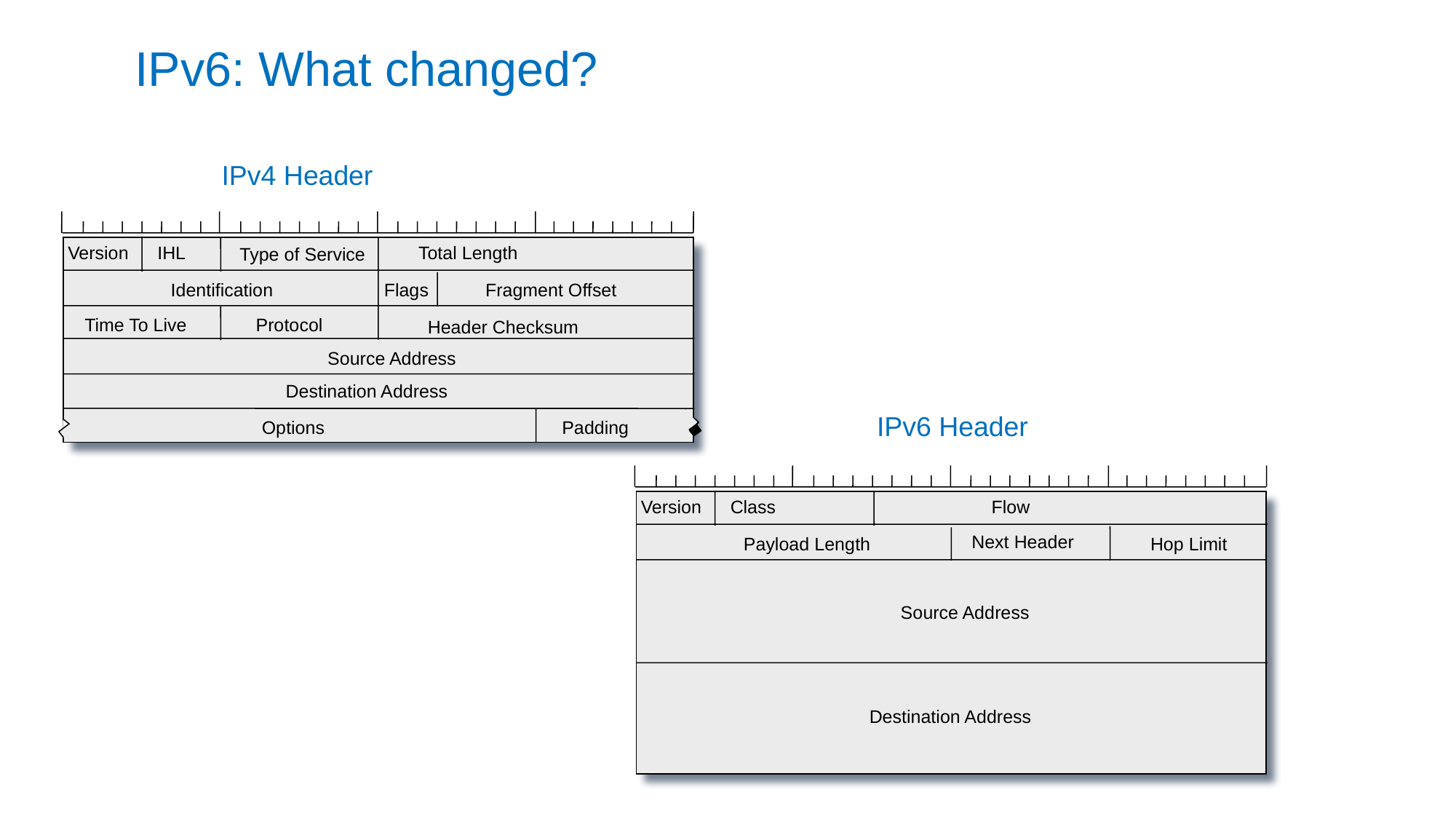

IPv6: What changed?
IPv4 Header

Version
IHL
Total Length

Type of Service

Identification
Flags
Fragment Offset

Time To Live
Protocol
Header Checksum

Source Address

Destination Address
IPv6 Header

Options
Padding

Version
Class
Flow

Next Header

Payload Length

Hop Limit

Source Address

Destination Address